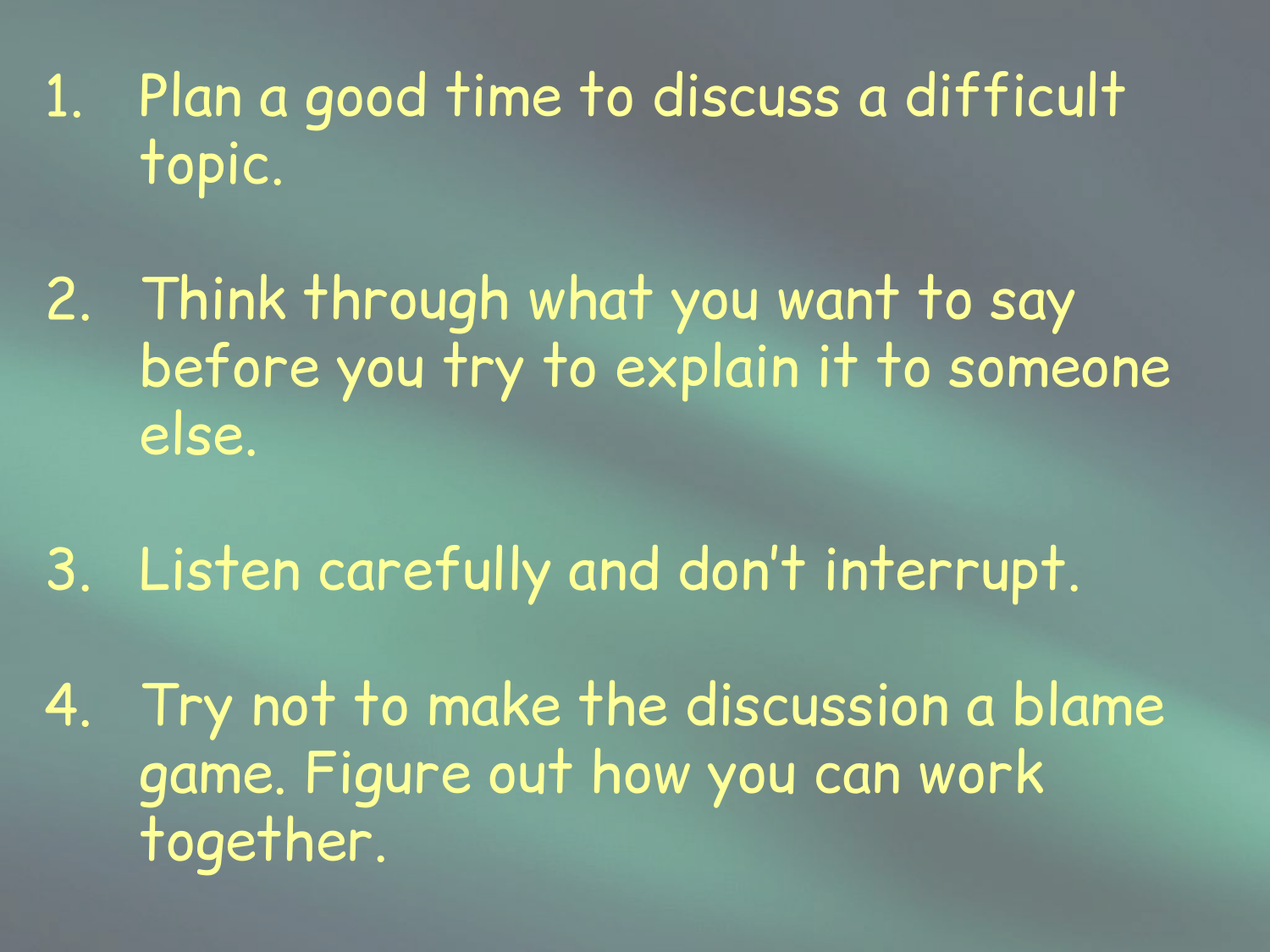

Plan a good time to discuss a difficult topic.

Think through what you want to say before you try to explain it to someone else.

Listen carefully and don’t interrupt.

Try not to make the discussion a blame game. Figure out how you can work together.